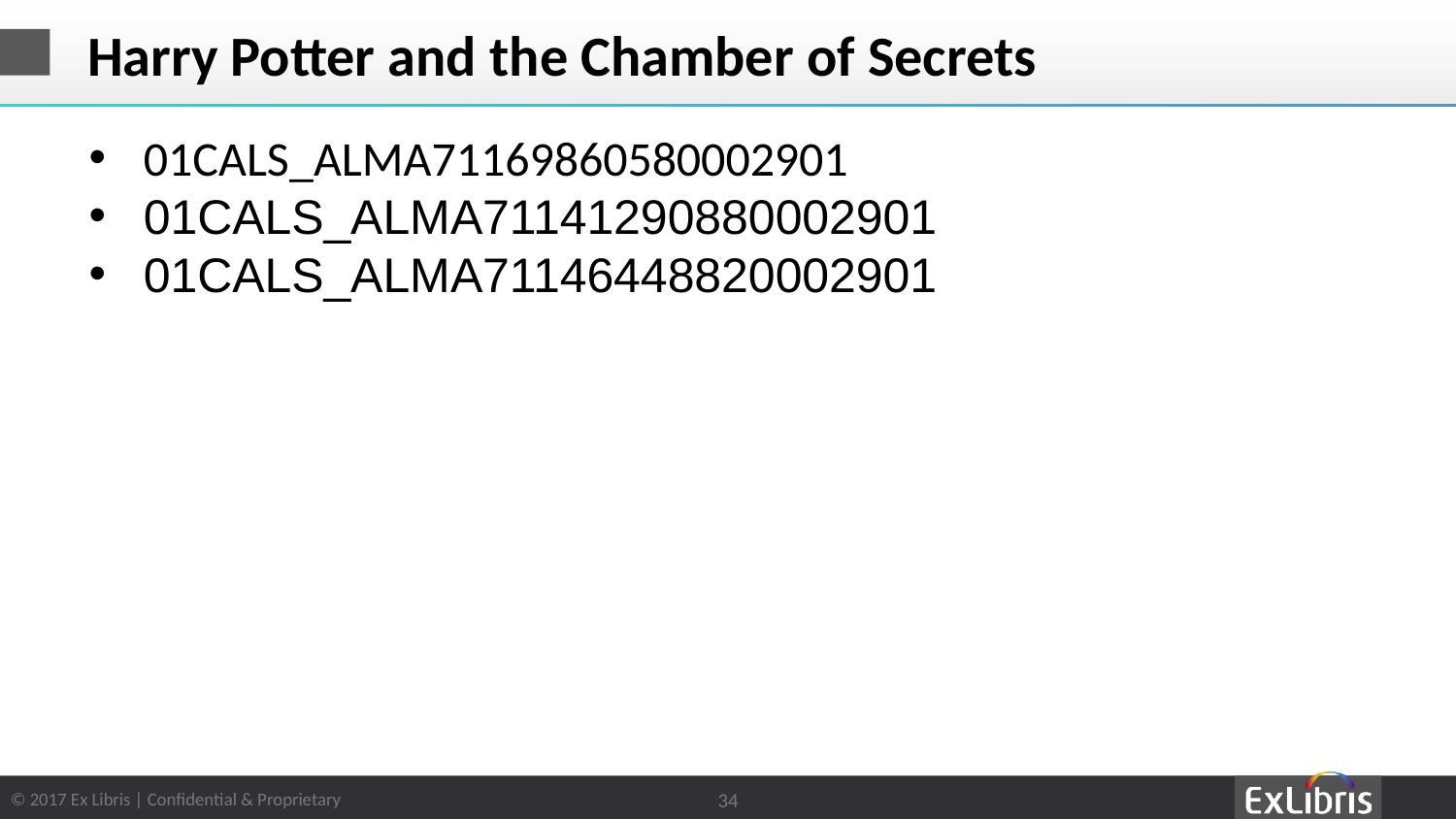

# Harry Potter and the Chamber of Secrets
01CALS_ALMA71169860580002901
01CALS_ALMA71141290880002901
01CALS_ALMA71146448820002901

34